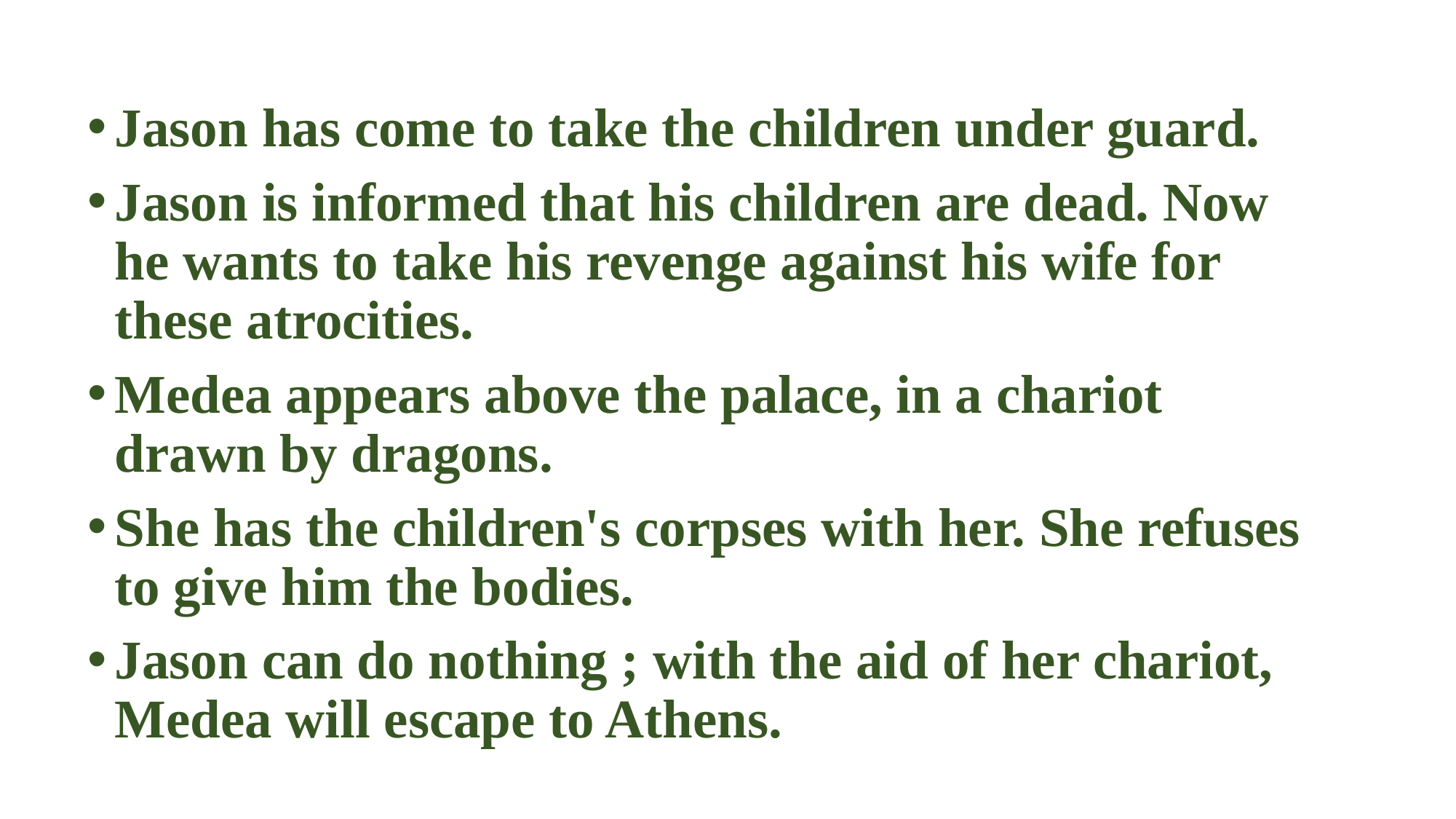

Jason has come to take the children under guard.
Jason is informed that his children are dead. Now he wants to take his revenge against his wife for these atrocities.
Medea appears above the palace, in a chariot drawn by dragons.
She has the children's corpses with her. She refuses to give him the bodies.
Jason can do nothing ; with the aid of her chariot, Medea will escape to Athens.